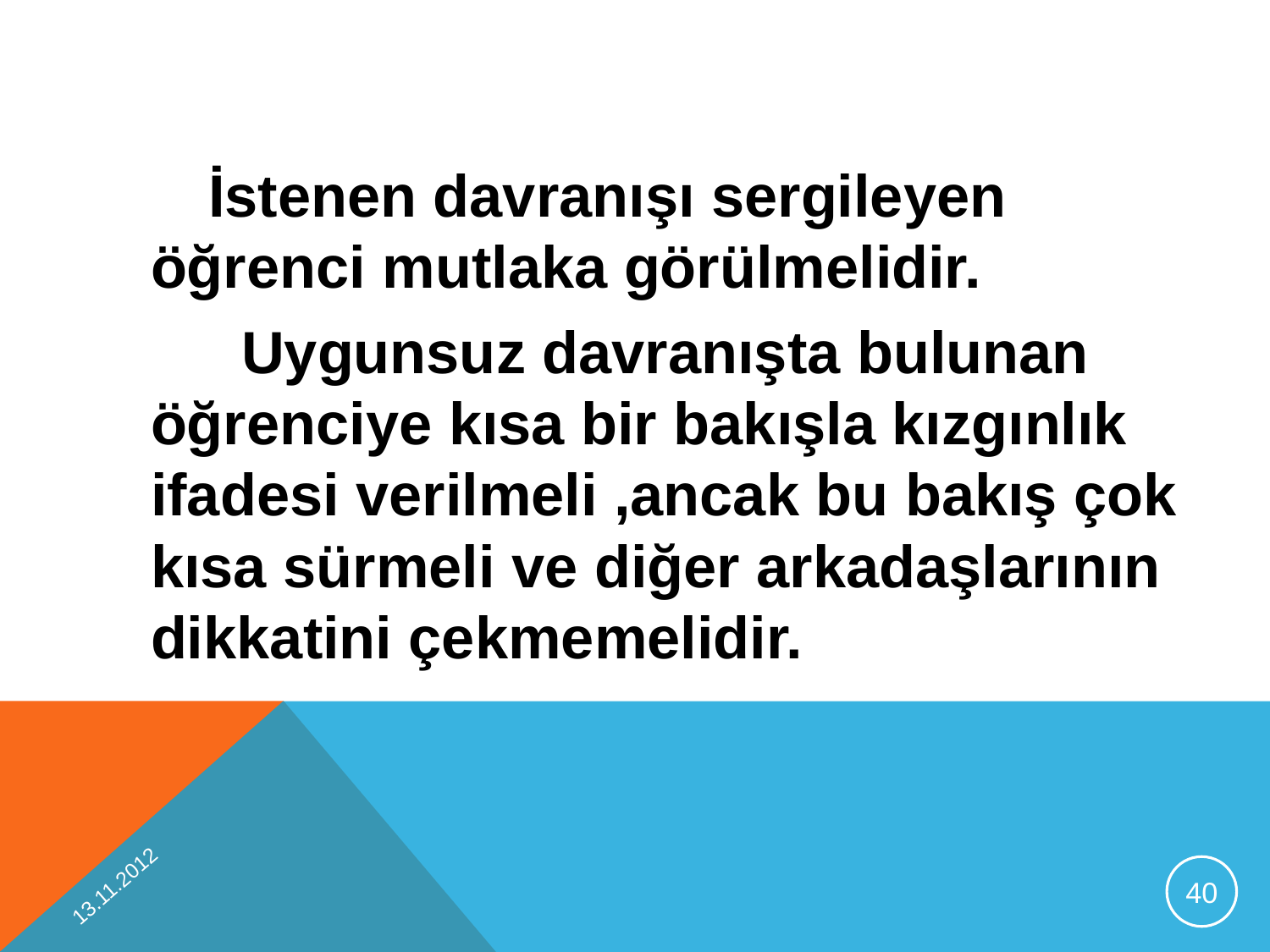

İstenen davranışı sergileyen öğrenci mutlaka görülmelidir.
          Uygunsuz davranışta bulunan öğrenciye kısa bir bakışla kızgınlık ifadesi verilmeli ,ancak bu bakış çok kısa sürmeli ve diğer arkadaşlarının dikkatini çekmemelidir.

13.11.2012
40